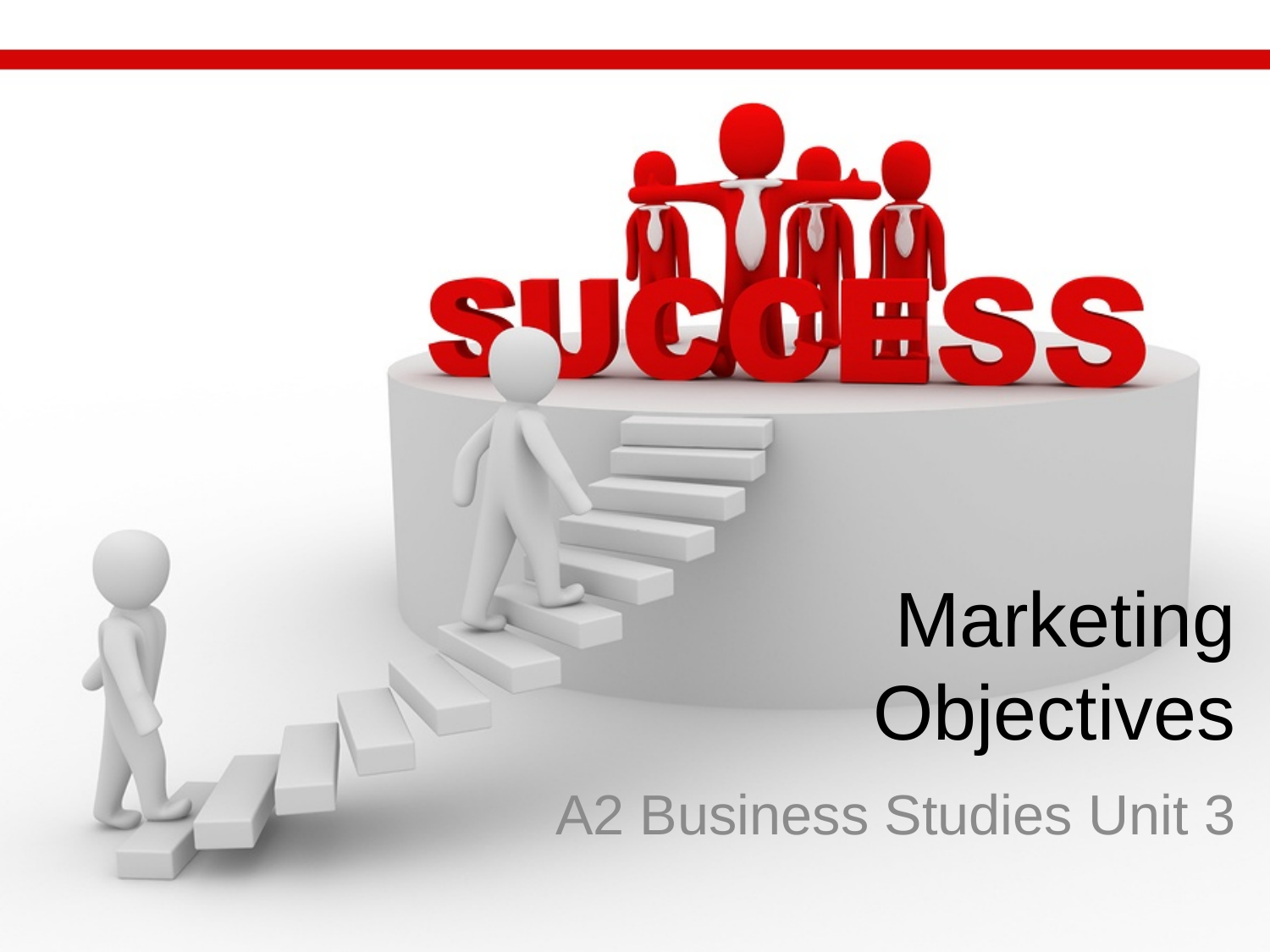

# Marketing Objectives
A2 Business Studies Unit 3